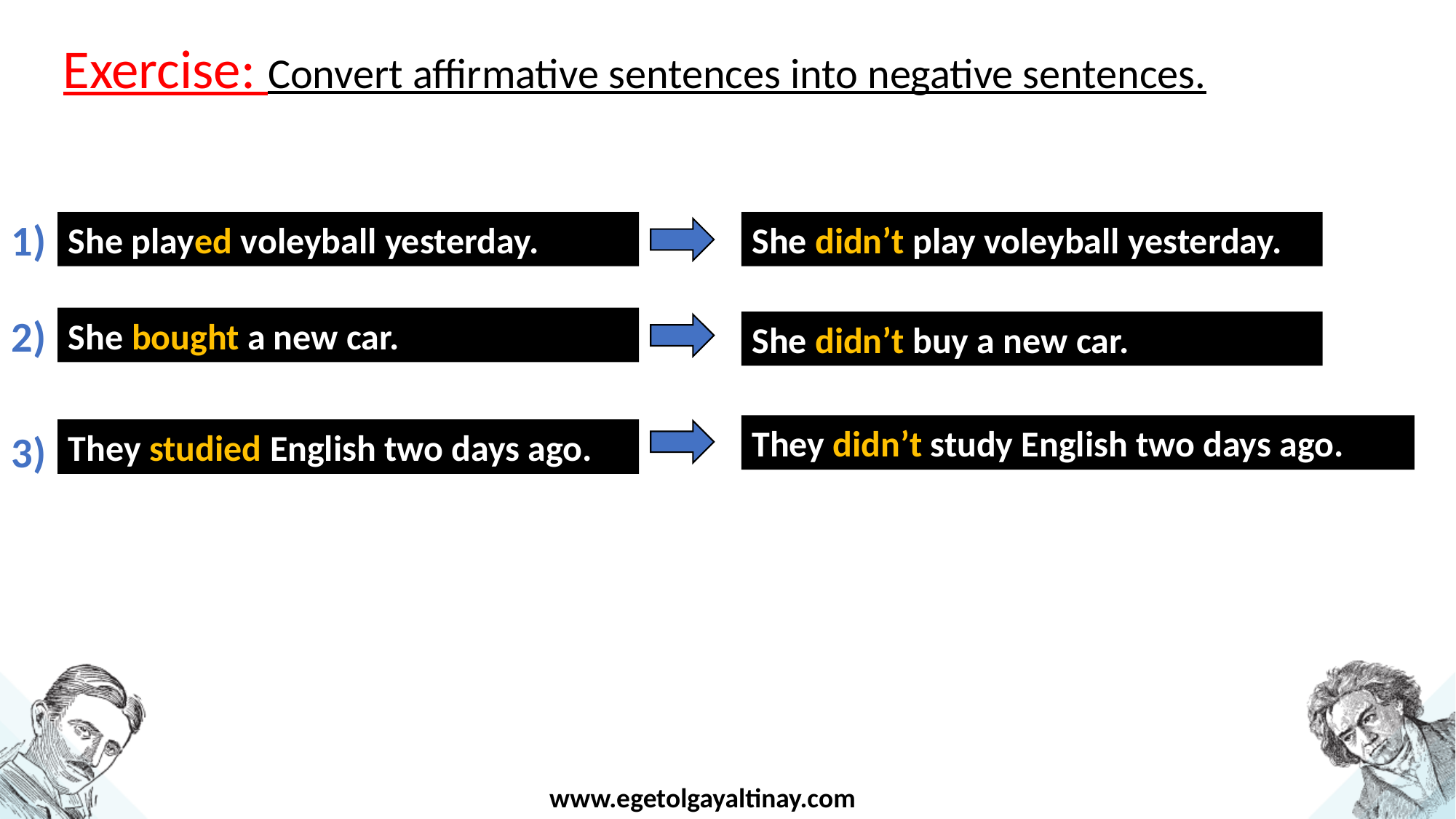

# Exercise: Convert affirmative sentences into negative sentences.
1)
She played voleyball yesterday.
She didn’t play voleyball yesterday.

2)
She bought a new car.
She didn’t buy a new car.

They didn’t study English two days ago.
3)
They studied English two days ago.

www.egetolgayaltinay.com